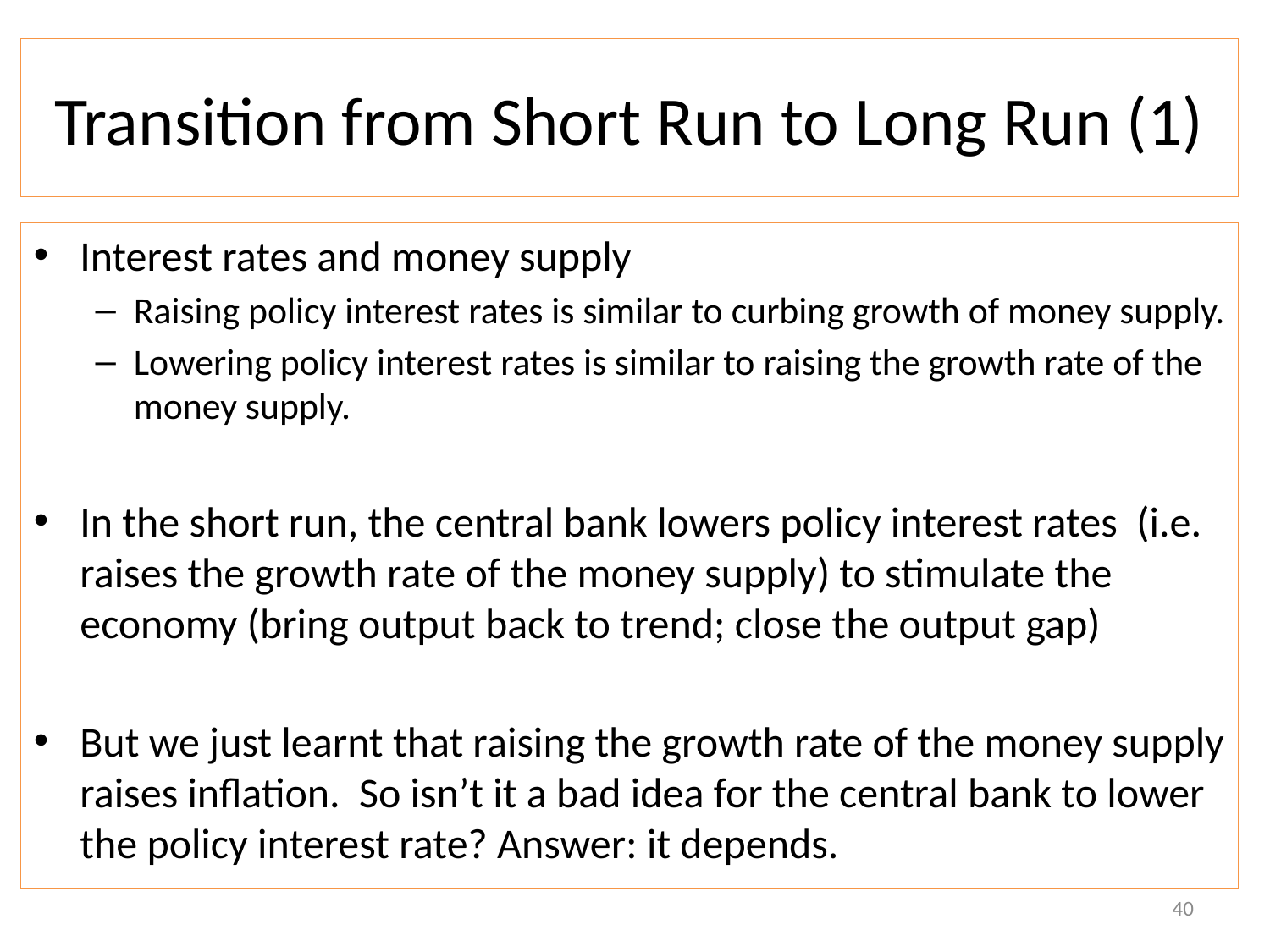

# Transition from Short Run to Long Run (1)
Interest rates and money supply
Raising policy interest rates is similar to curbing growth of money supply.
Lowering policy interest rates is similar to raising the growth rate of the money supply.

In the short run, the central bank lowers policy interest rates  (i.e. raises the growth rate of the money supply) to stimulate the economy (bring output back to trend; close the output gap)

But we just learnt that raising the growth rate of the money supply raises inflation.  So isn’t it a bad idea for the central bank to lower the policy interest rate? Answer: it depends.

40